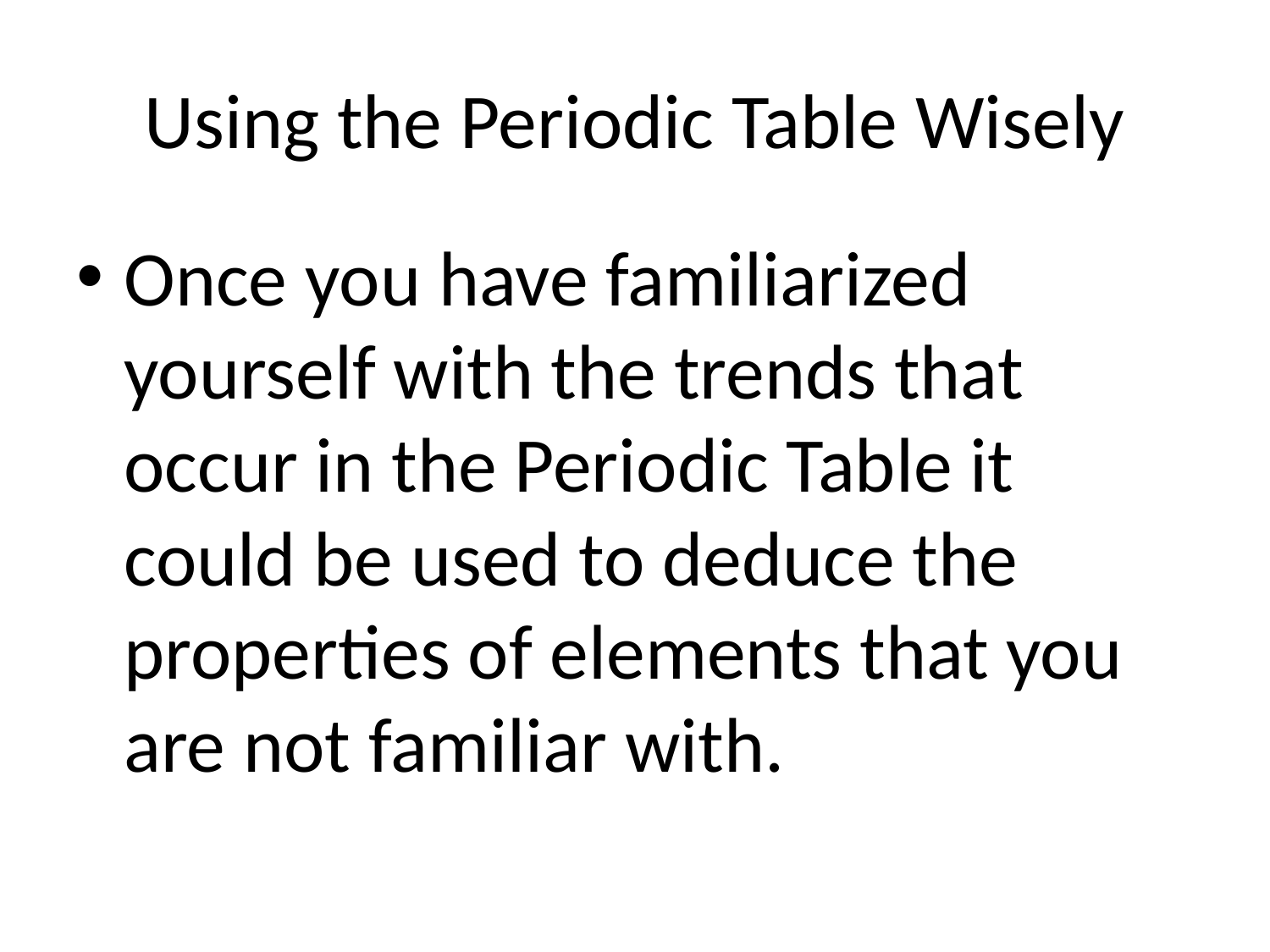

# Using the Periodic Table Wisely
Once you have familiarized yourself with the trends that occur in the Periodic Table it could be used to deduce the properties of elements that you are not familiar with.